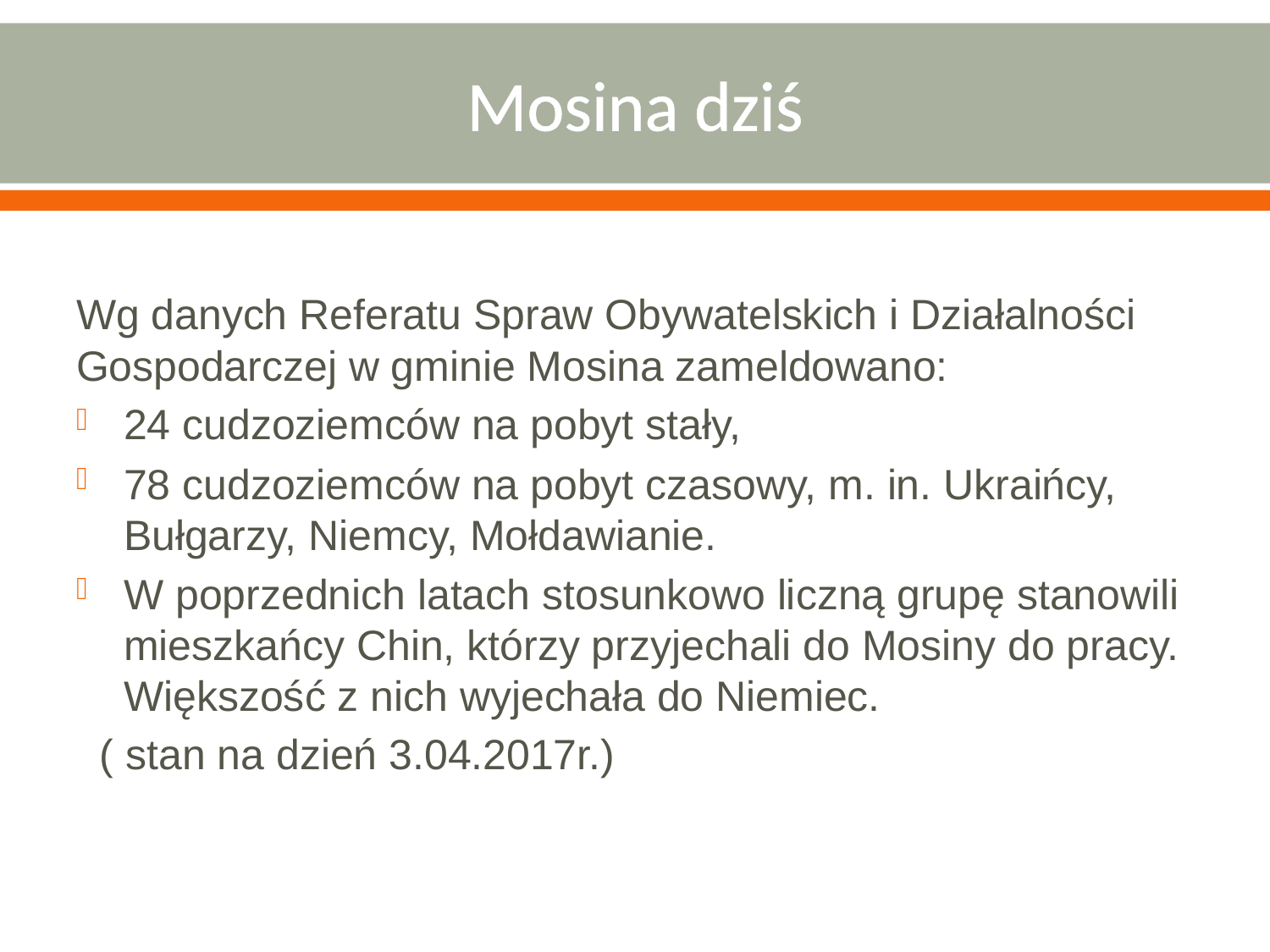

# Mosina dziś

Wg danych Referatu Spraw Obywatelskich i Działalności Gospodarczej w gminie Mosina zameldowano:
24 cudzoziemców na pobyt stały,
78 cudzoziemców na pobyt czasowy, m. in. Ukraińcy, Bułgarzy, Niemcy, Mołdawianie.
W poprzednich latach stosunkowo liczną grupę stanowili mieszkańcy Chin, którzy przyjechali do Mosiny do pracy. Większość z nich wyjechała do Niemiec.
  ( stan na dzień 3.04.2017r.)